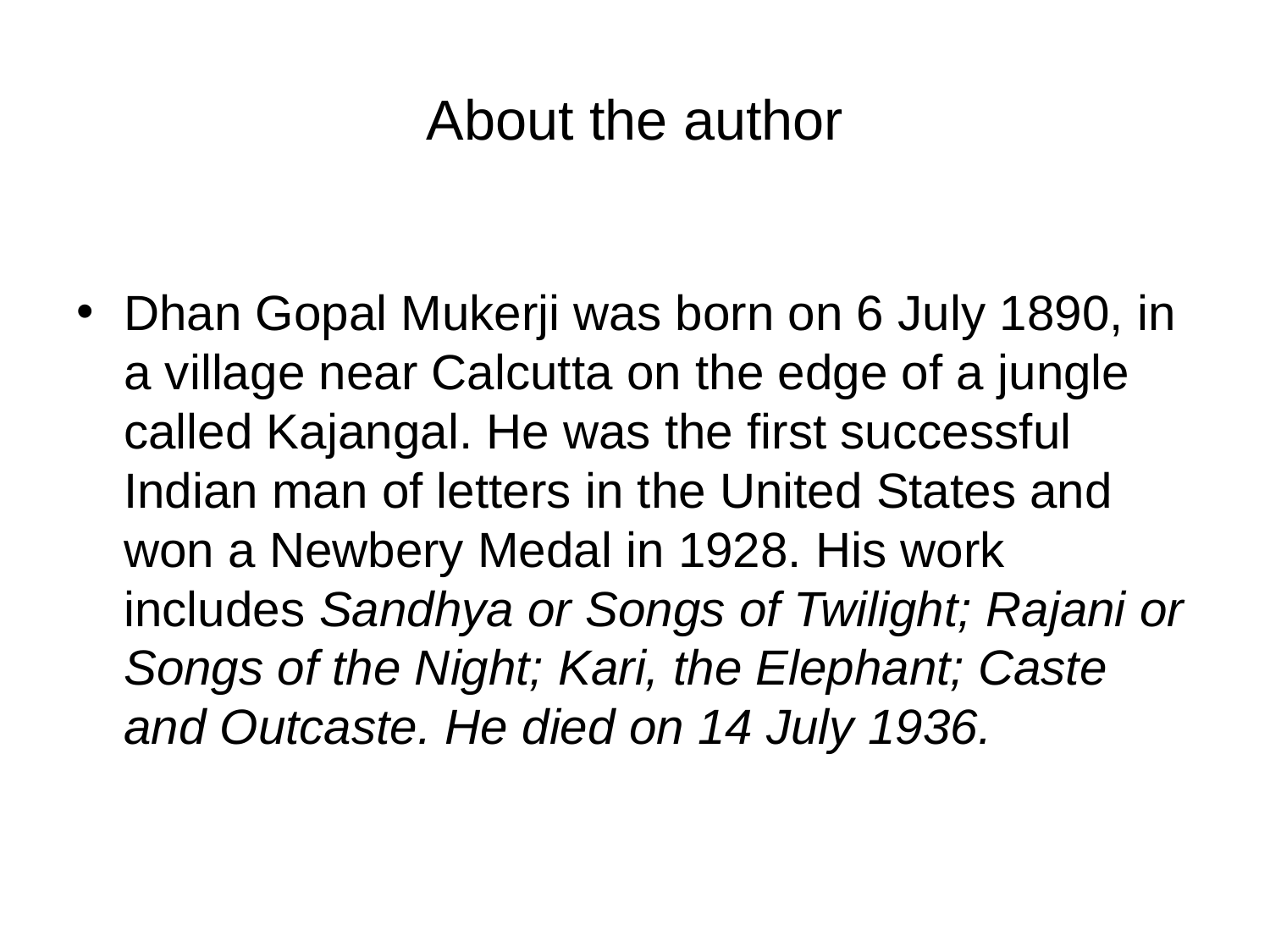

# About the author
Dhan Gopal Mukerji was born on 6 July 1890, in a village near Calcutta on the edge of a jungle called Kajangal. He was the first successful Indian man of letters in the United States and won a Newbery Medal in 1928. His work includes Sandhya or Songs of Twilight; Rajani or Songs of the Night; Kari, the Elephant; Caste and Outcaste. He died on 14 July 1936.